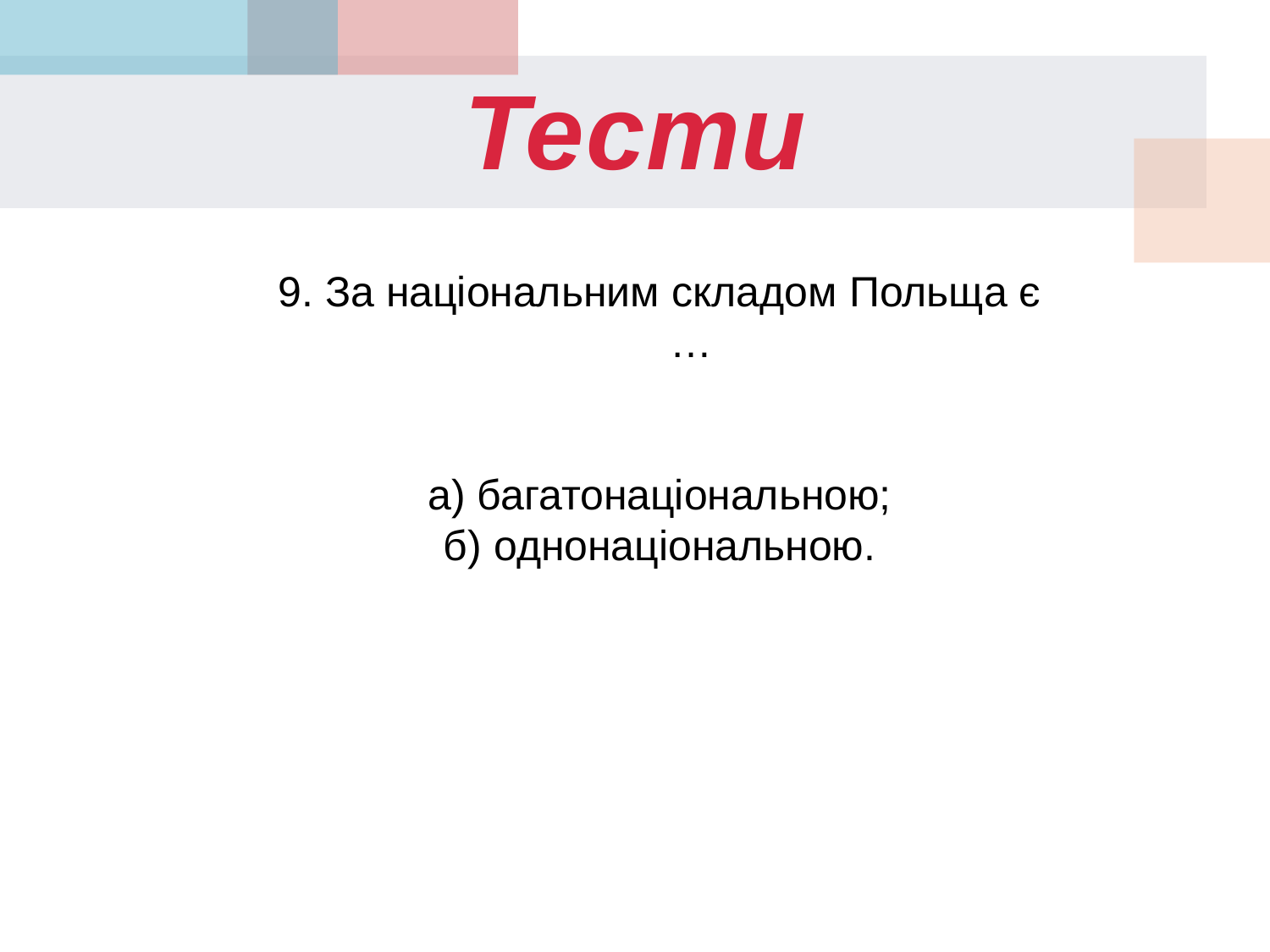

Тести
9. За національним складом Польща є …

а) багатонаціональною;
б) однонаціональною.